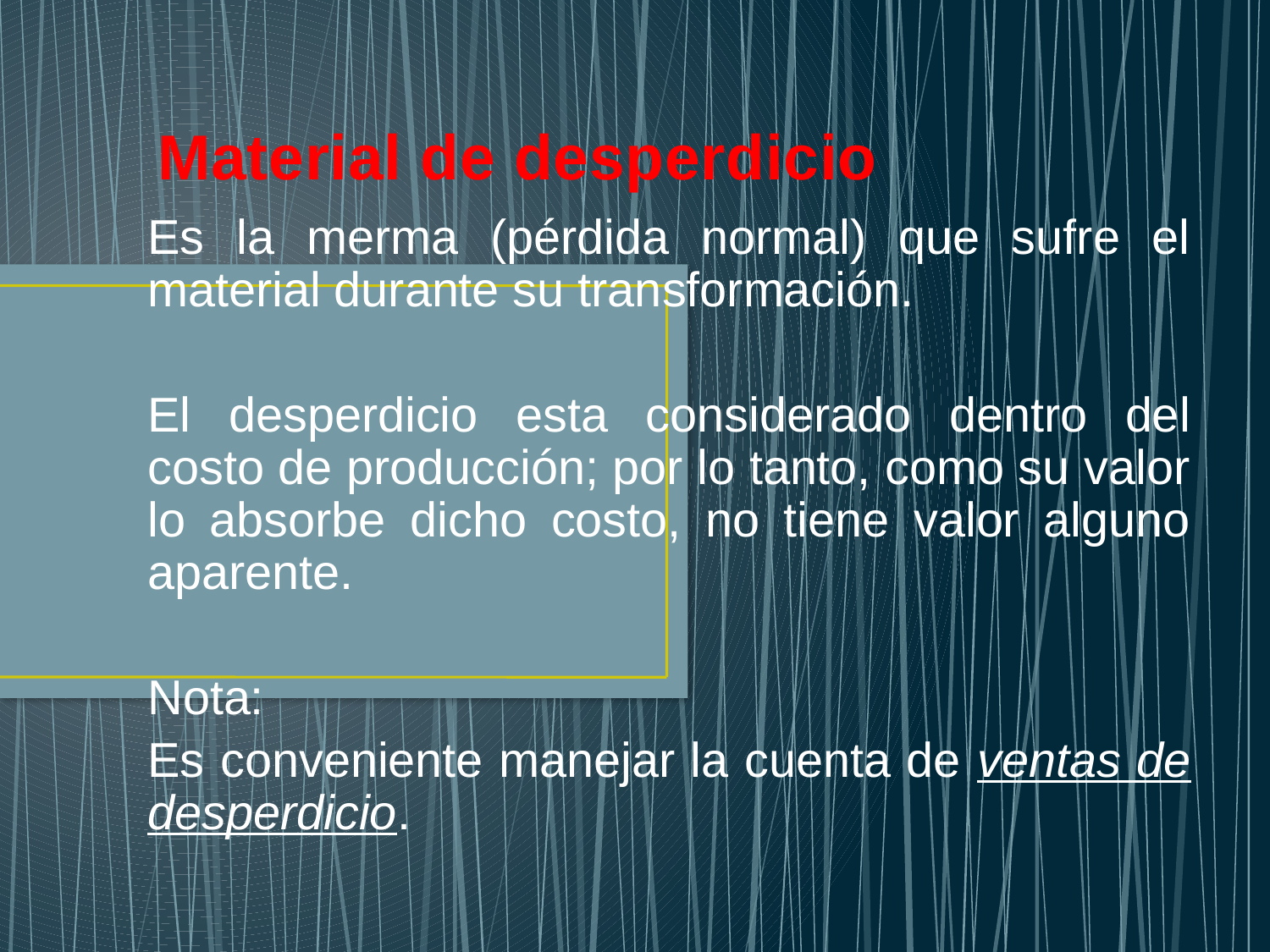

# Material de desperdicio
Es la merma (pérdida normal) que sufre el material durante su transformación.

El desperdicio esta considerado dentro del costo de producción; por lo tanto, como su valor lo absorbe dicho costo, no tiene valor alguno aparente.

Nota:
Es conveniente manejar la cuenta de ventas de desperdicio.